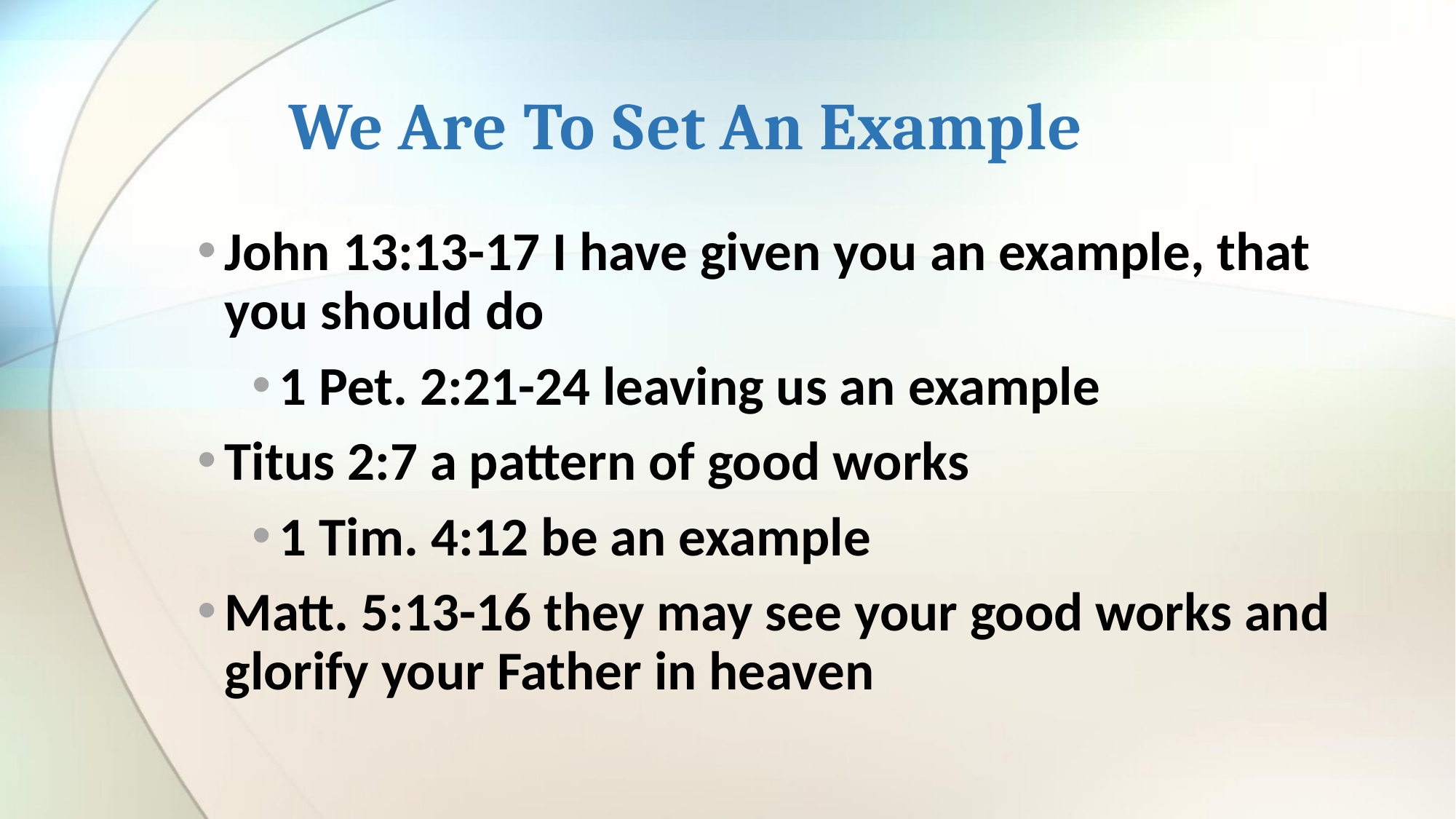

# We Are To Set An Example
John 13:13-17 I have given you an example, that you should do
1 Pet. 2:21-24 leaving us an example
Titus 2:7 a pattern of good works
1 Tim. 4:12 be an example
Matt. 5:13-16 they may see your good works and glorify your Father in heaven